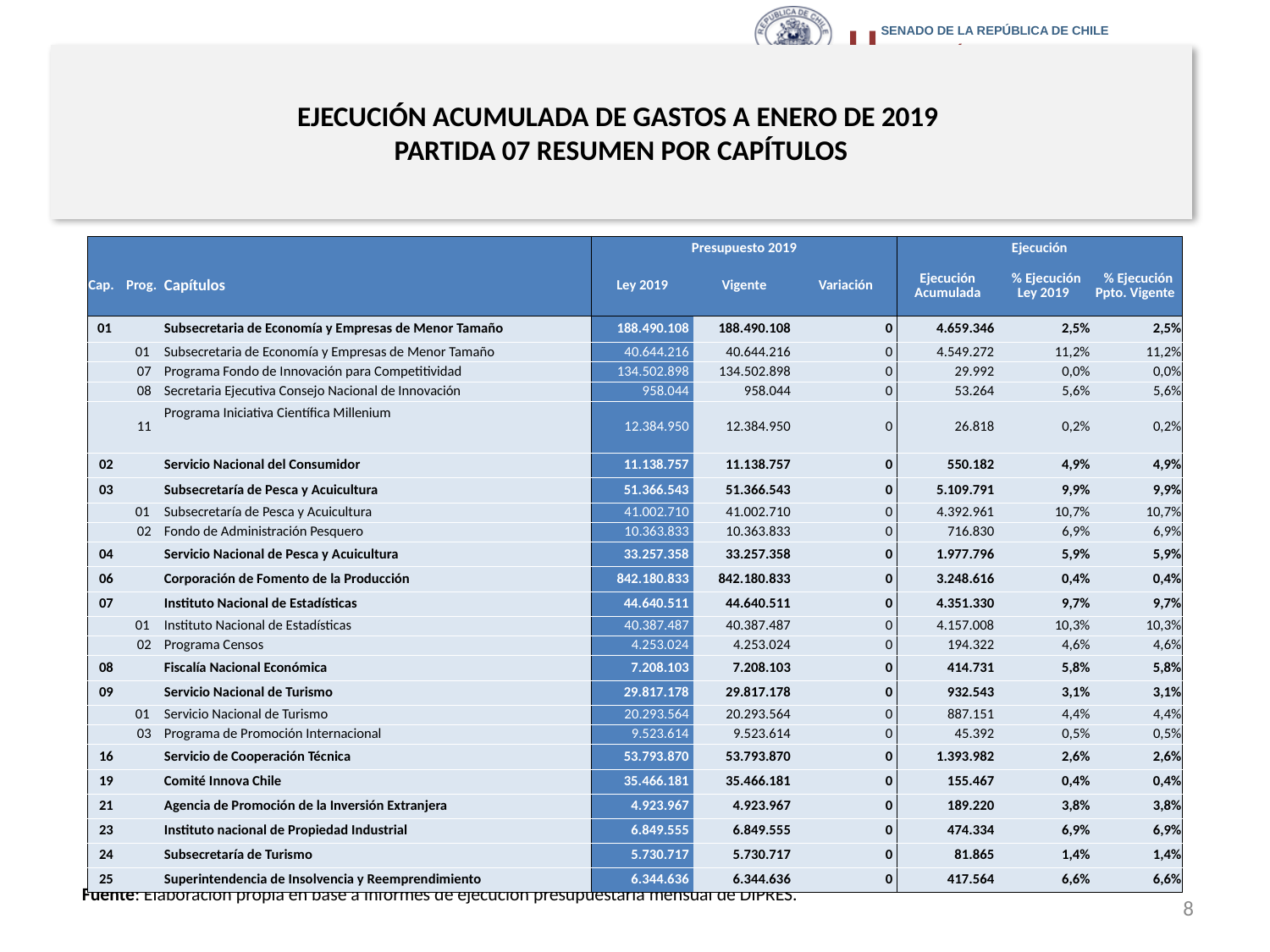

# EJECUCIÓN ACUMULADA DE GASTOS A ENERO DE 2019 PARTIDA 07 RESUMEN POR CAPÍTULOS
en miles de pesos 2019
|  |  |  | Presupuesto 2019 |  |  | Ejecución |  |  |
| --- | --- | --- | --- | --- | --- | --- | --- | --- |
| Cap. | Prog. | Capítulos | Ley 2019 | Vigente | Variación | Ejecución Acumulada | % Ejecución Ley 2019 | % Ejecución Ppto. Vigente |
| 01 |  | Subsecretaria de Economía y Empresas de Menor Tamaño | 188.490.108 | 188.490.108 | 0 | 4.659.346 | 2,5% | 2,5% |
|  | 01 | Subsecretaria de Economía y Empresas de Menor Tamaño | 40.644.216 | 40.644.216 | 0 | 4.549.272 | 11,2% | 11,2% |
|  | 07 | Programa Fondo de Innovación para Competitividad | 134.502.898 | 134.502.898 | 0 | 29.992 | 0,0% | 0,0% |
|  | 08 | Secretaria Ejecutiva Consejo Nacional de Innovación | 958.044 | 958.044 | 0 | 53.264 | 5,6% | 5,6% |
|  | 11 | Programa Iniciativa Científica Millenium | 12.384.950 | 12.384.950 | 0 | 26.818 | 0,2% | 0,2% |
| 02 |  | Servicio Nacional del Consumidor | 11.138.757 | 11.138.757 | 0 | 550.182 | 4,9% | 4,9% |
| 03 |  | Subsecretaría de Pesca y Acuicultura | 51.366.543 | 51.366.543 | 0 | 5.109.791 | 9,9% | 9,9% |
|  | 01 | Subsecretaría de Pesca y Acuicultura | 41.002.710 | 41.002.710 | 0 | 4.392.961 | 10,7% | 10,7% |
|  | 02 | Fondo de Administración Pesquero | 10.363.833 | 10.363.833 | 0 | 716.830 | 6,9% | 6,9% |
| 04 |  | Servicio Nacional de Pesca y Acuicultura | 33.257.358 | 33.257.358 | 0 | 1.977.796 | 5,9% | 5,9% |
| 06 |  | Corporación de Fomento de la Producción | 842.180.833 | 842.180.833 | 0 | 3.248.616 | 0,4% | 0,4% |
| 07 |  | Instituto Nacional de Estadísticas | 44.640.511 | 44.640.511 | 0 | 4.351.330 | 9,7% | 9,7% |
|  | 01 | Instituto Nacional de Estadísticas | 40.387.487 | 40.387.487 | 0 | 4.157.008 | 10,3% | 10,3% |
|  | 02 | Programa Censos | 4.253.024 | 4.253.024 | 0 | 194.322 | 4,6% | 4,6% |
| 08 |  | Fiscalía Nacional Económica | 7.208.103 | 7.208.103 | 0 | 414.731 | 5,8% | 5,8% |
| 09 |  | Servicio Nacional de Turismo | 29.817.178 | 29.817.178 | 0 | 932.543 | 3,1% | 3,1% |
|  | 01 | Servicio Nacional de Turismo | 20.293.564 | 20.293.564 | 0 | 887.151 | 4,4% | 4,4% |
|  | 03 | Programa de Promoción Internacional | 9.523.614 | 9.523.614 | 0 | 45.392 | 0,5% | 0,5% |
| 16 |  | Servicio de Cooperación Técnica | 53.793.870 | 53.793.870 | 0 | 1.393.982 | 2,6% | 2,6% |
| 19 |  | Comité Innova Chile | 35.466.181 | 35.466.181 | 0 | 155.467 | 0,4% | 0,4% |
| 21 |  | Agencia de Promoción de la Inversión Extranjera | 4.923.967 | 4.923.967 | 0 | 189.220 | 3,8% | 3,8% |
| 23 |  | Instituto nacional de Propiedad Industrial | 6.849.555 | 6.849.555 | 0 | 474.334 | 6,9% | 6,9% |
| 24 |  | Subsecretaría de Turismo | 5.730.717 | 5.730.717 | 0 | 81.865 | 1,4% | 1,4% |
| 25 |  | Superintendencia de Insolvencia y Reemprendimiento | 6.344.636 | 6.344.636 | 0 | 417.564 | 6,6% | 6,6% |
Fuente: Elaboración propia en base a Informes de ejecución presupuestaria mensual de DIPRES.
8